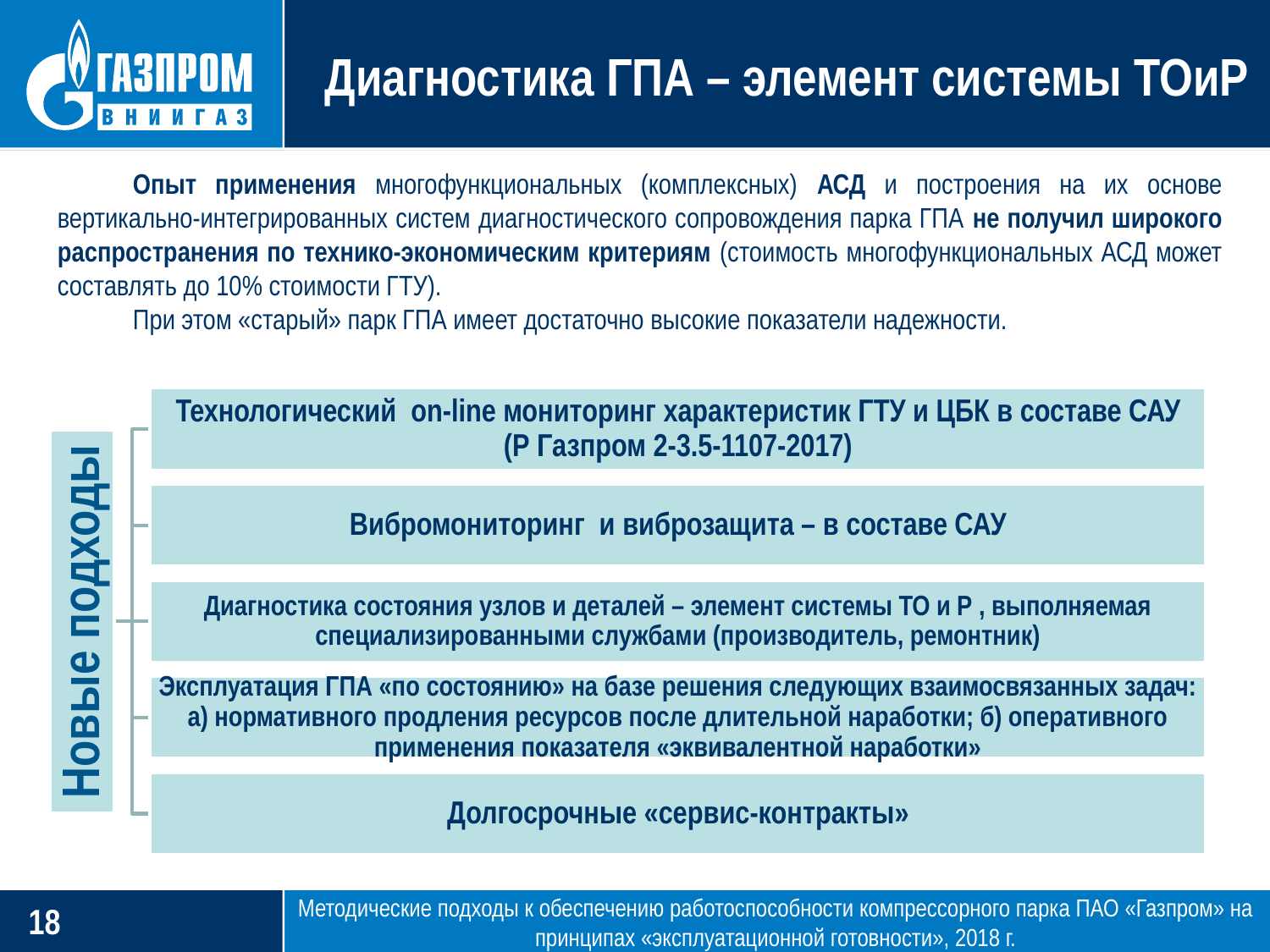

Диагностика ГПА – элемент системы ТОиР
Опыт применения многофункциональных (комплексных) АСД и построения на их основе вертикально-интегрированных систем диагностического сопровождения парка ГПА не получил широкого распространения по технико-экономическим критериям (стоимость многофункциональных АСД может составлять до 10% стоимости ГТУ).
При этом «старый» парк ГПА имеет достаточно высокие показатели надежности.

Новые подходы
Технологический  on-line мониторинг характеристик ГТУ и ЦБК в составе САУ
(Р Газпром 2-3.5-1107-2017)
Вибромониторинг  и виброзащита – в составе САУ
Диагностика состояния узлов и деталей – элемент системы ТО и Р , выполняемая специализированными службами (производитель, ремонтник)
Эксплуатация ГПА «по состоянию» на базе решения следующих взаимосвязанных задач: а) нормативного продления ресурсов после длительной наработки; б) оперативного применения показателя «эквивалентной наработки»
Долгосрочные «сервис-контракты»
Методические подходы к обеспечению работоспособности компрессорного парка ПАО «Газпром» на принципах «эксплуатационной готовности», 2018 г.
18